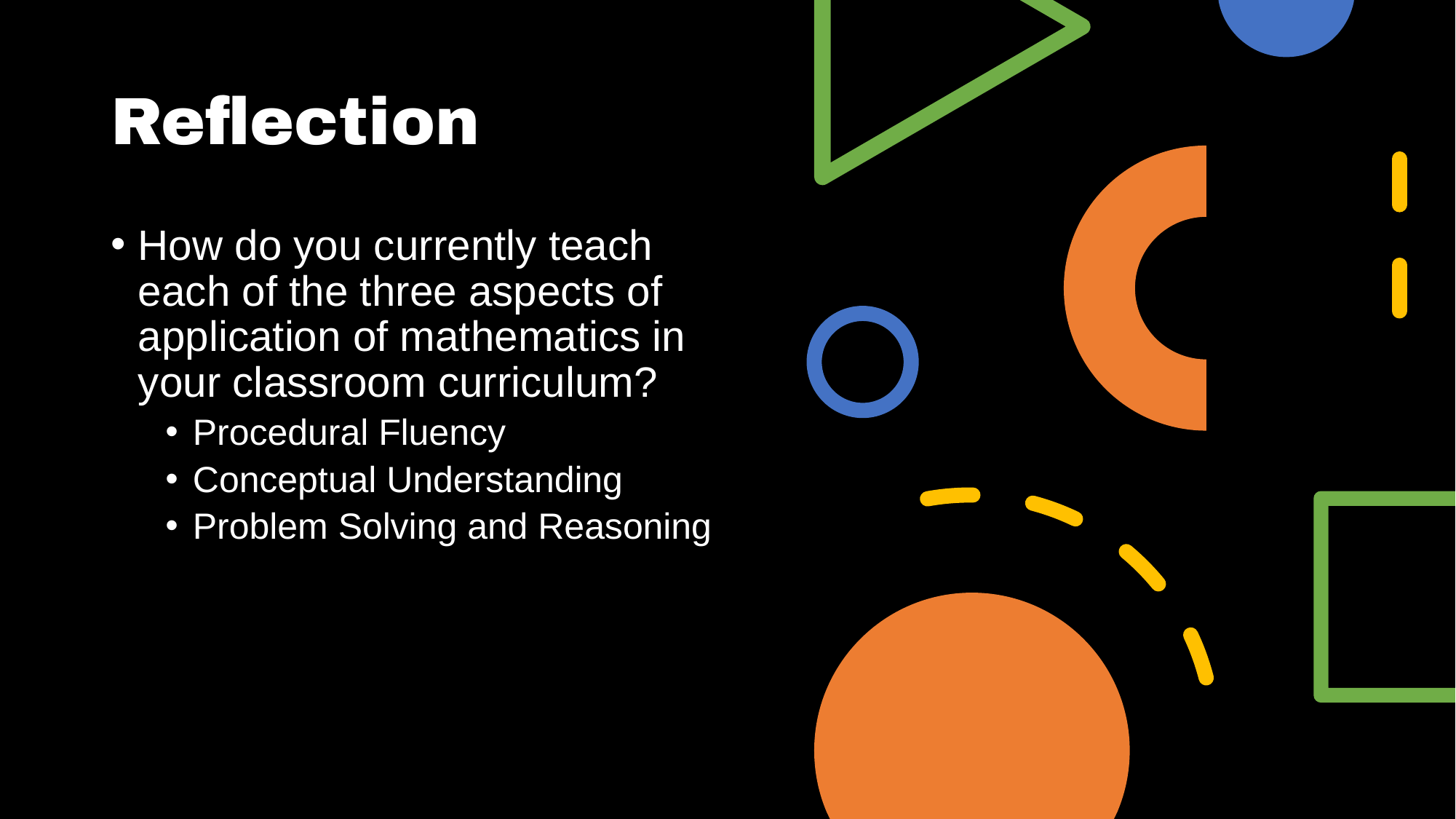

# Reflection

How do you currently teach each of the three aspects of application of mathematics in your classroom curriculum?
Procedural Fluency
Conceptual Understanding
Problem Solving and Reasoning